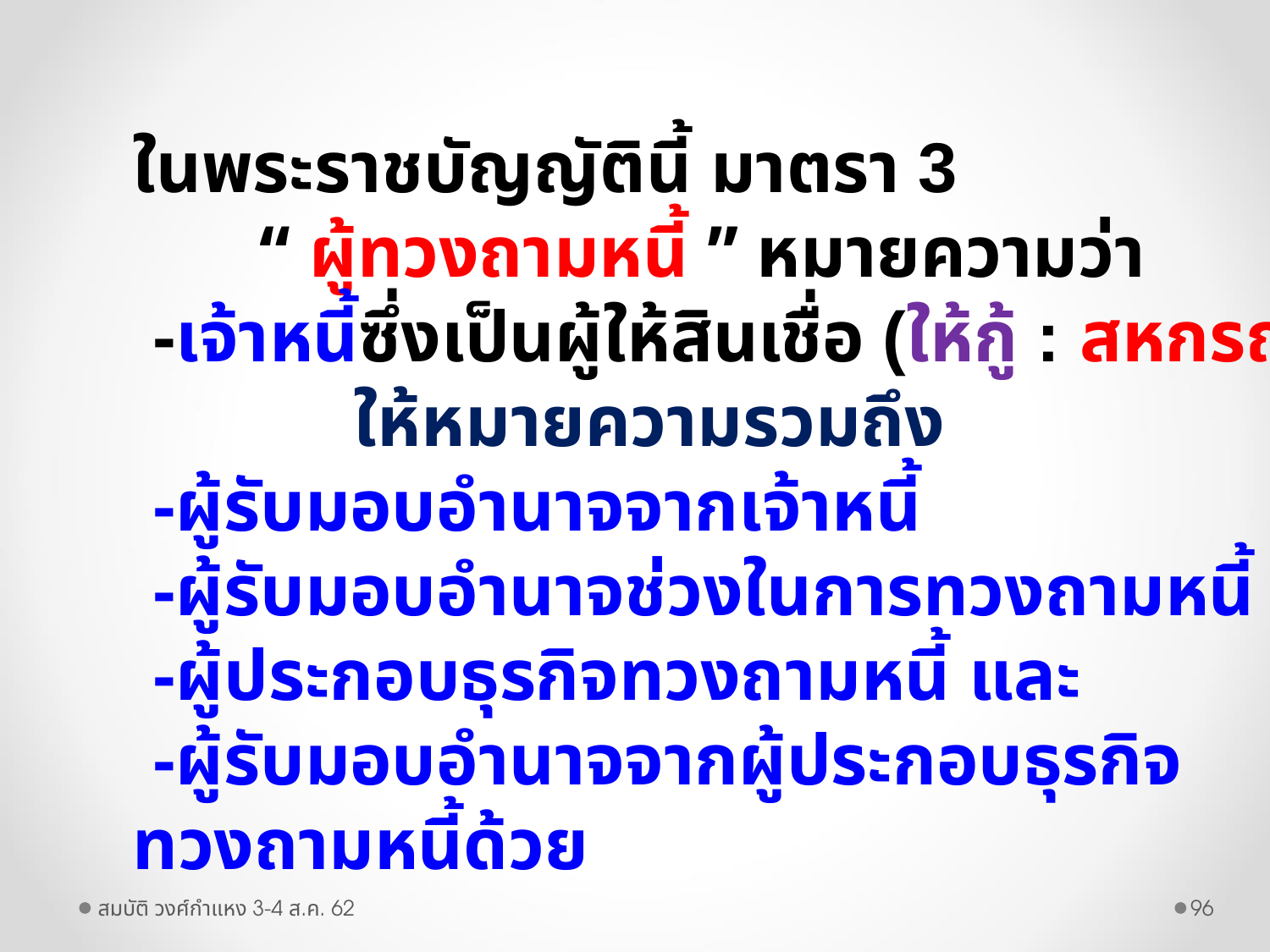

ในพระราชบัญญัตินี้ มาตรา 3
	“ ผู้ทวงถามหนี้ ” หมายความว่า
 -เจ้าหนี้ซึ่งเป็นผู้ให้สินเชื่อ (ให้กู้ : สหกรณ์)
            ให้หมายความรวมถึง
 -ผู้รับมอบอำนาจจากเจ้าหนี้
 -ผู้รับมอบอำนาจช่วงในการทวงถามหนี้
 -ผู้ประกอบธุรกิจทวงถามหนี้ และ
 -ผู้รับมอบอำนาจจากผู้ประกอบธุรกิจทวงถามหนี้ด้วย
สมบัติ วงศ์กำแหง 3-4 ส.ค. 62
96